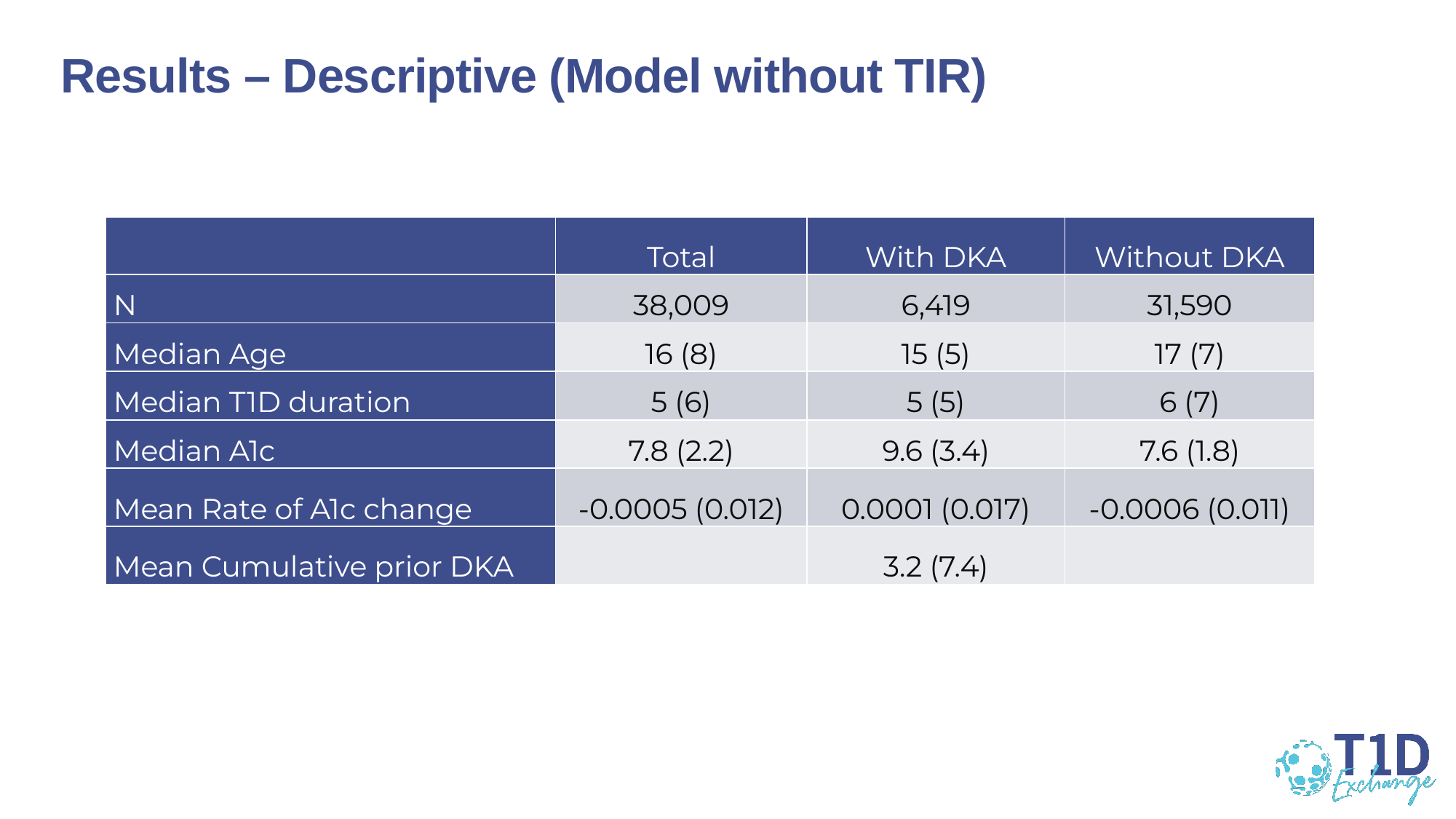

# Results – Descriptive (Model without TIR)
|  | Total | With DKA | Without DKA |
| --- | --- | --- | --- |
| N | 38,009 | 6,419 | 31,590 |
| Median Age | 16 (8) | 15 (5) | 17 (7) |
| Median T1D duration | 5 (6) | 5 (5) | 6 (7) |
| Median A1c | 7.8 (2.2) | 9.6 (3.4) | 7.6 (1.8) |
| Mean Rate of A1c change | -0.0005 (0.012) | 0.0001 (0.017) | -0.0006 (0.011) |
| Mean Cumulative prior DKA |  | 3.2 (7.4) |  |